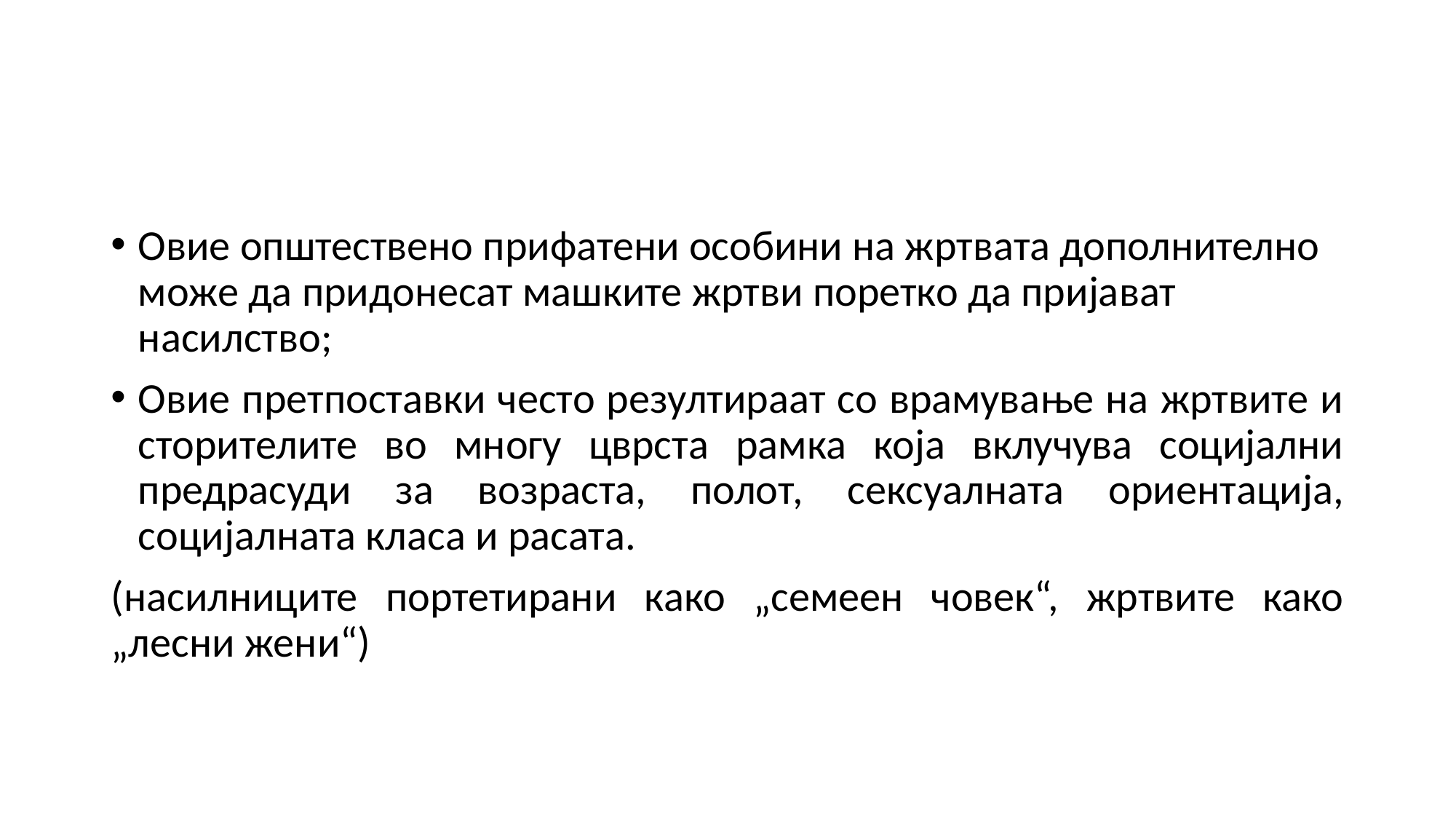

Овие општествено прифатени особини на жртвата дополнително може да придонесат машките жртви поретко да пријават насилство;
Овие претпоставки често резултираат со врамување на жртвите и сторителите во многу цврста рамка која вклучува социјални предрасуди за возраста, полот, сексуалната ориентација, социјалната класа и расата.
(насилниците портетирани како „семеен човек“, жртвите како „лесни жени“)